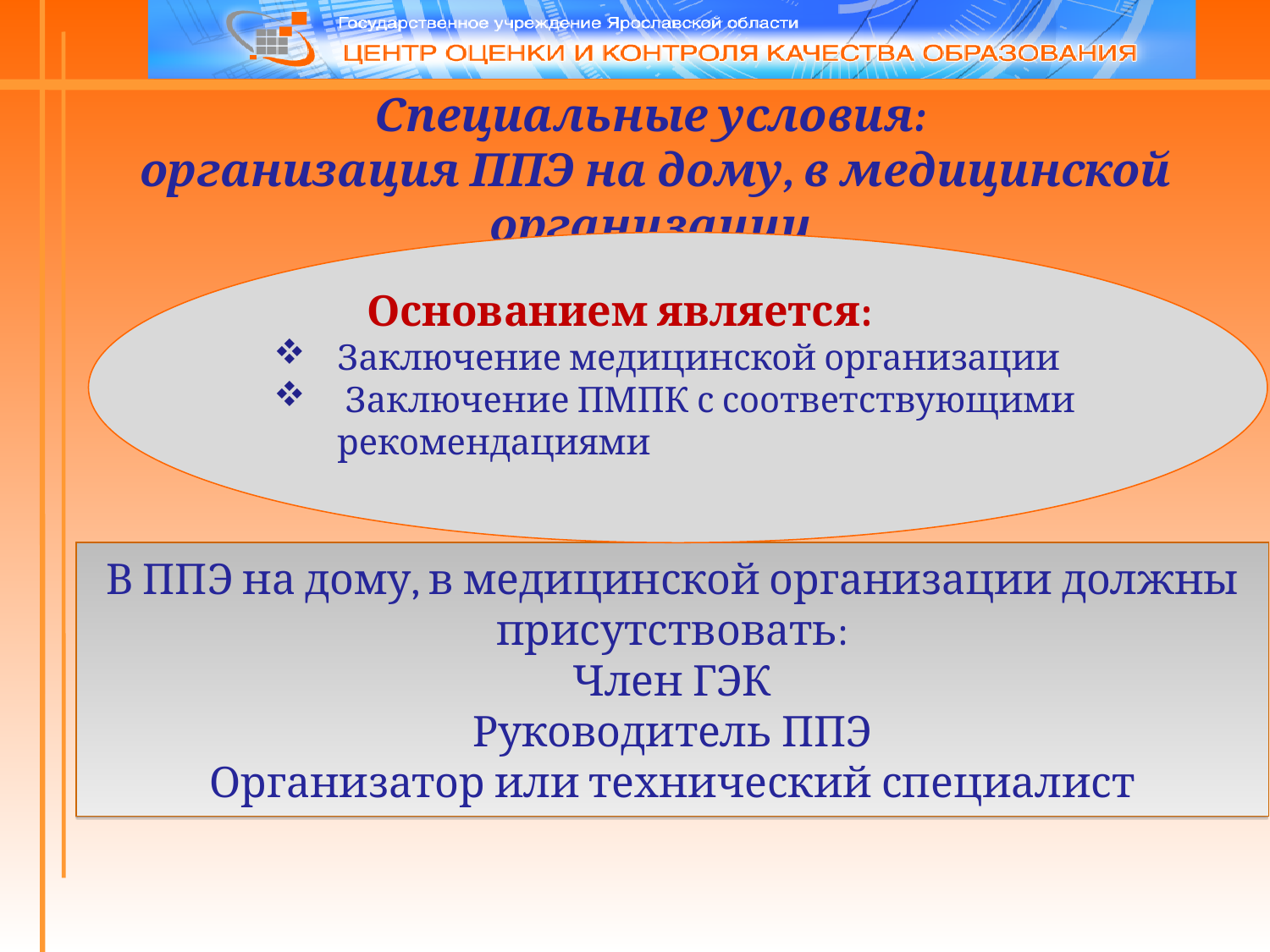

Специальные условия:
 организация ППЭ на дому, в медицинской организации
          Основанием является:
Заключение медицинской организации
 Заключение ПМПК с соответствующими рекомендациями
В ППЭ на дому, в медицинской организации должны присутствовать:
Член ГЭК
Руководитель ППЭ
Организатор или технический специалист